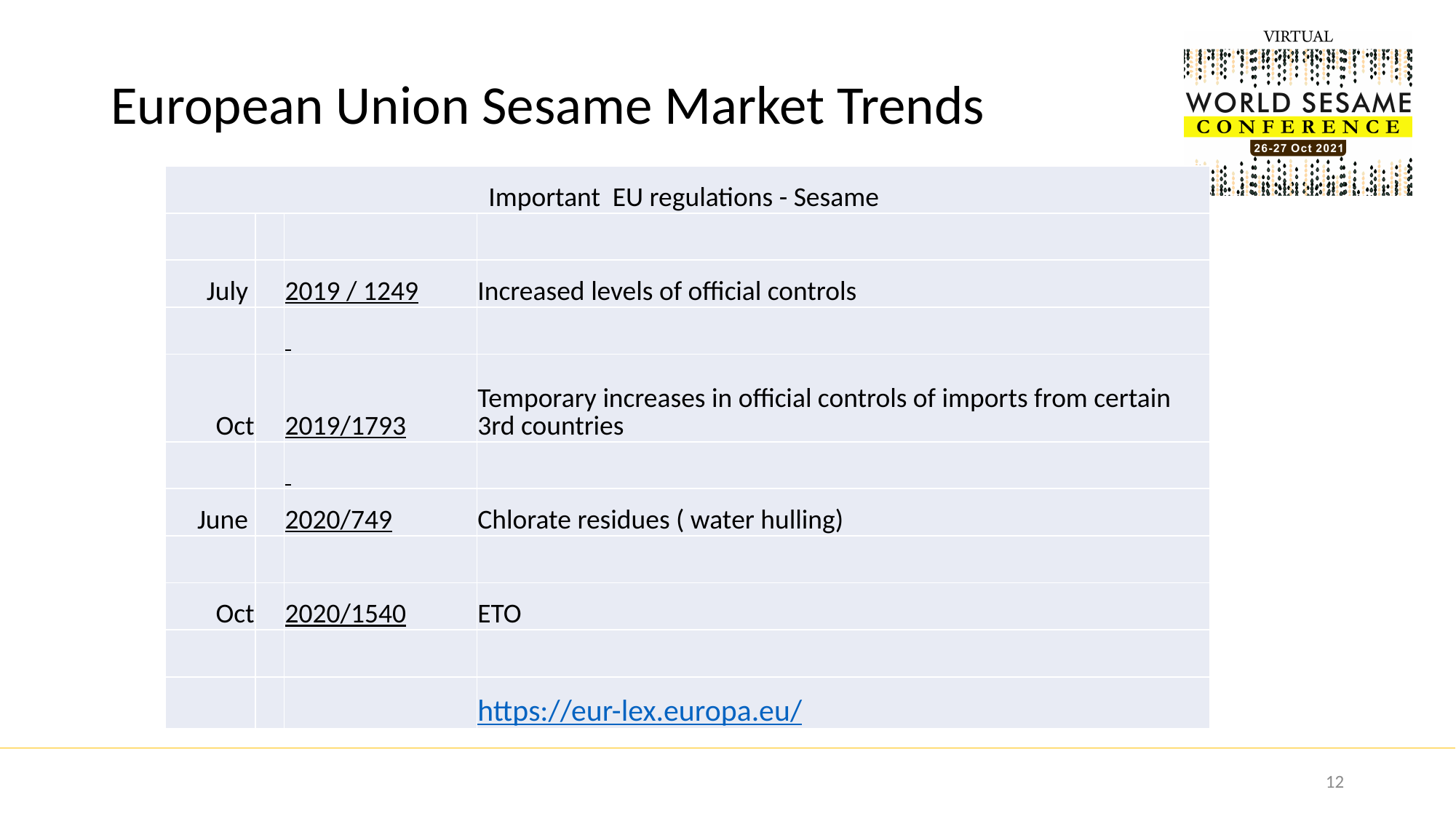

# European Union Sesame Market Trends
| Important EU regulations - Sesame |  |  |  |
| --- | --- | --- | --- |
|  |  |  |  |
| July |  | 2019 / 1249 | Increased levels of official controls |
|  |  |  |  |
| Oct |  | 2019/1793 | Temporary increases in official controls of imports from certain 3rd countries |
|  |  |  |  |
| June |  | 2020/749 | Chlorate residues ( water hulling) |
|  |  |  |  |
| Oct |  | 2020/1540 | ETO |
|  |  |  |  |
|  |  |  | https://eur-lex.europa.eu/ |
12